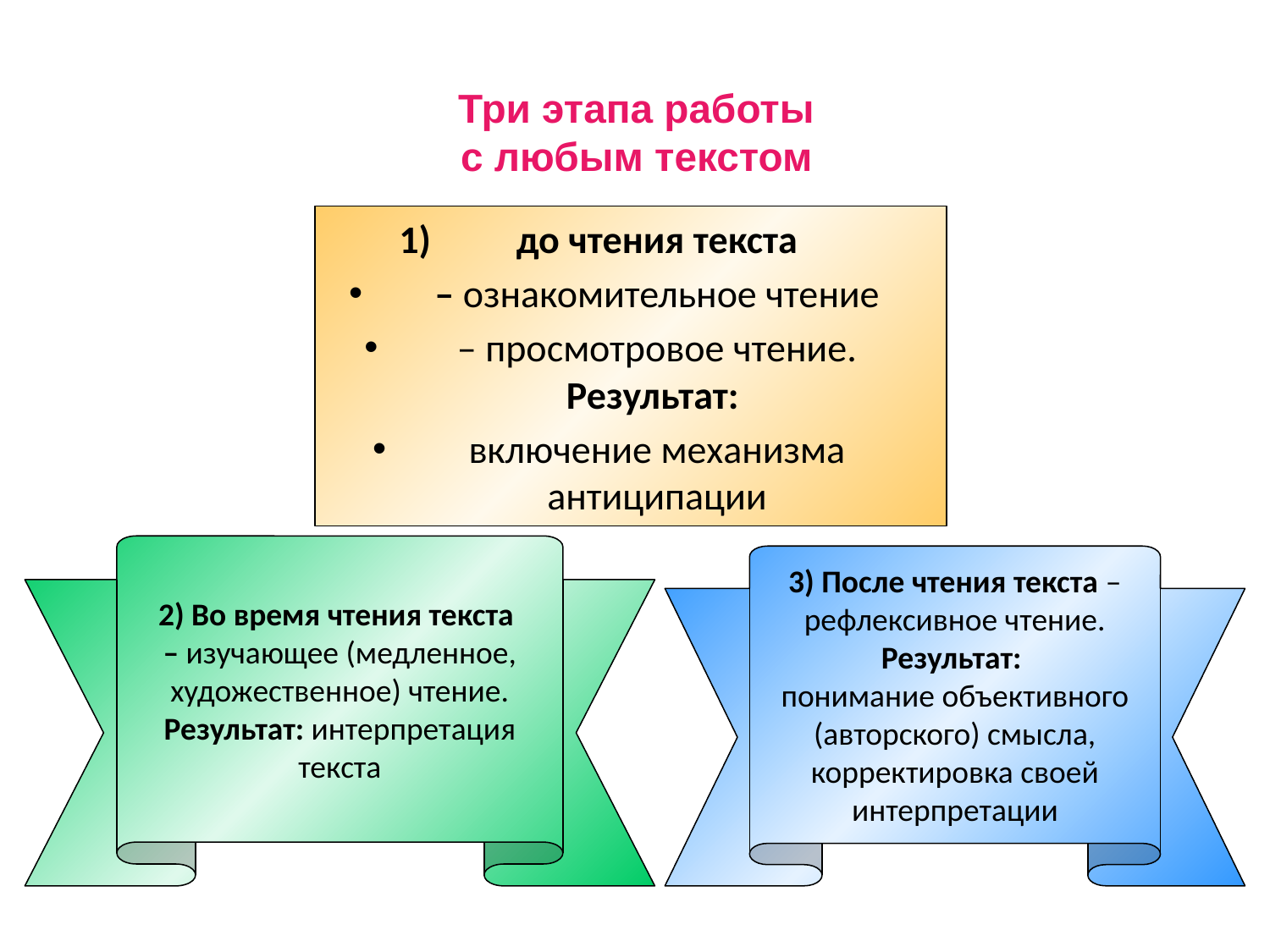

# Три этапа работы с любым текстом
 до чтения текста
– ознакомительное чтение
– просмотровое чтение. Результат:
включение механизма антиципации
2) Во время чтения текста
– изучающее (медленное, художественное) чтение. Результат: интерпретация текста
3) После чтения текста – рефлексивное чтение. Результат:
понимание объективного (авторского) смысла, корректировка своей интерпретации